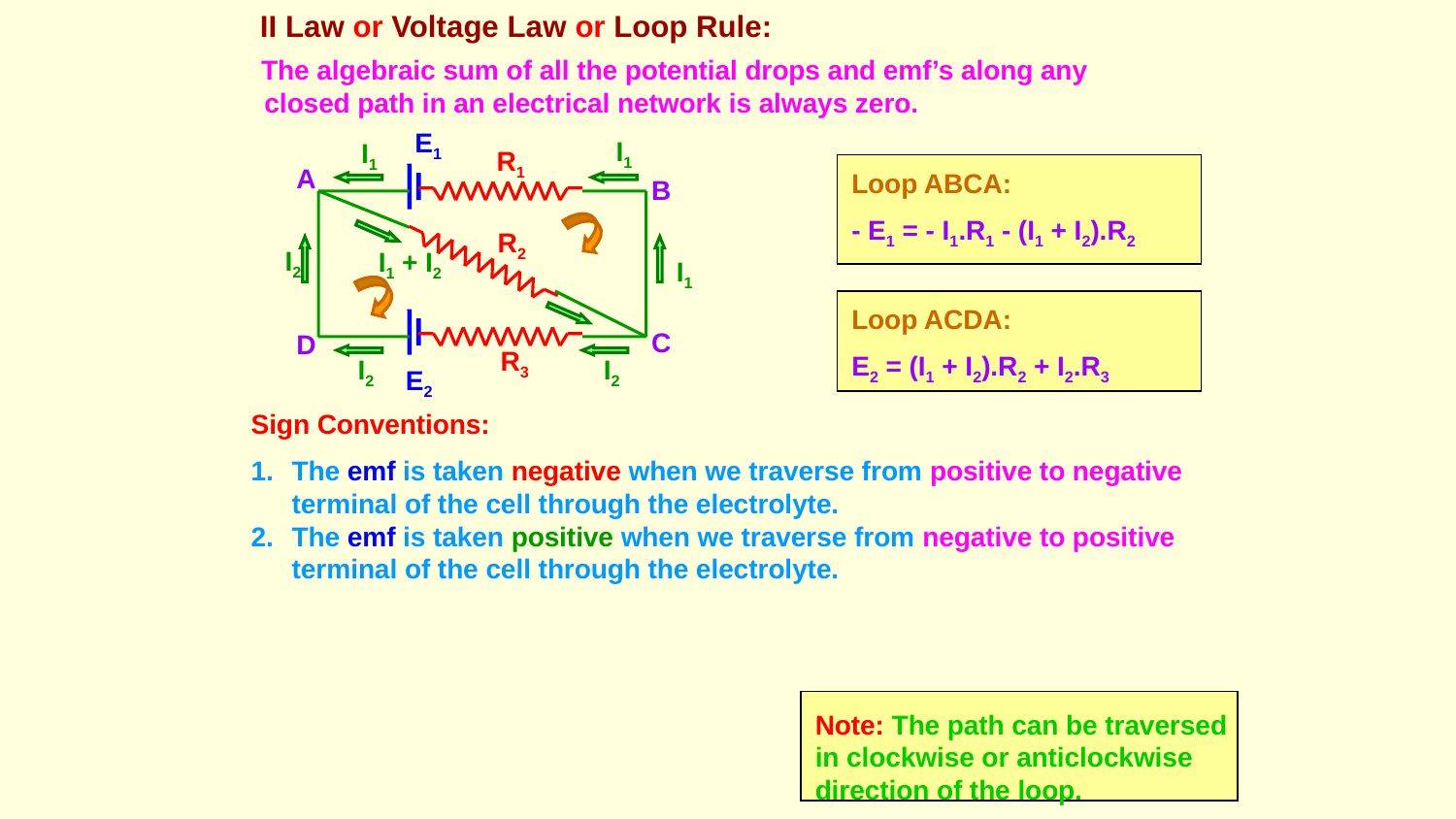

II Law or Voltage Law or Loop Rule:
     The algebraic sum of all the potential drops and emf’s along any closed path in an electrical network is always zero.
E1
R1

I1

I1

A
B
C
D

Loop ABCA:
- E1 = - I1.R1 - (I1 + I2).R2

R2

I1 + I2
I1

I2

Loop ACDA:
E2 = (I1 + I2).R2 + I2.R3

R3
E2

I2

I2
Sign Conventions:
The emf is taken negative when we traverse from positive to negative terminal of the cell through the electrolyte.
The emf is taken positive when we traverse from negative to positive terminal of the cell through the electrolyte.

Note: The path can be traversed in clockwise or anticlockwise direction of the loop.